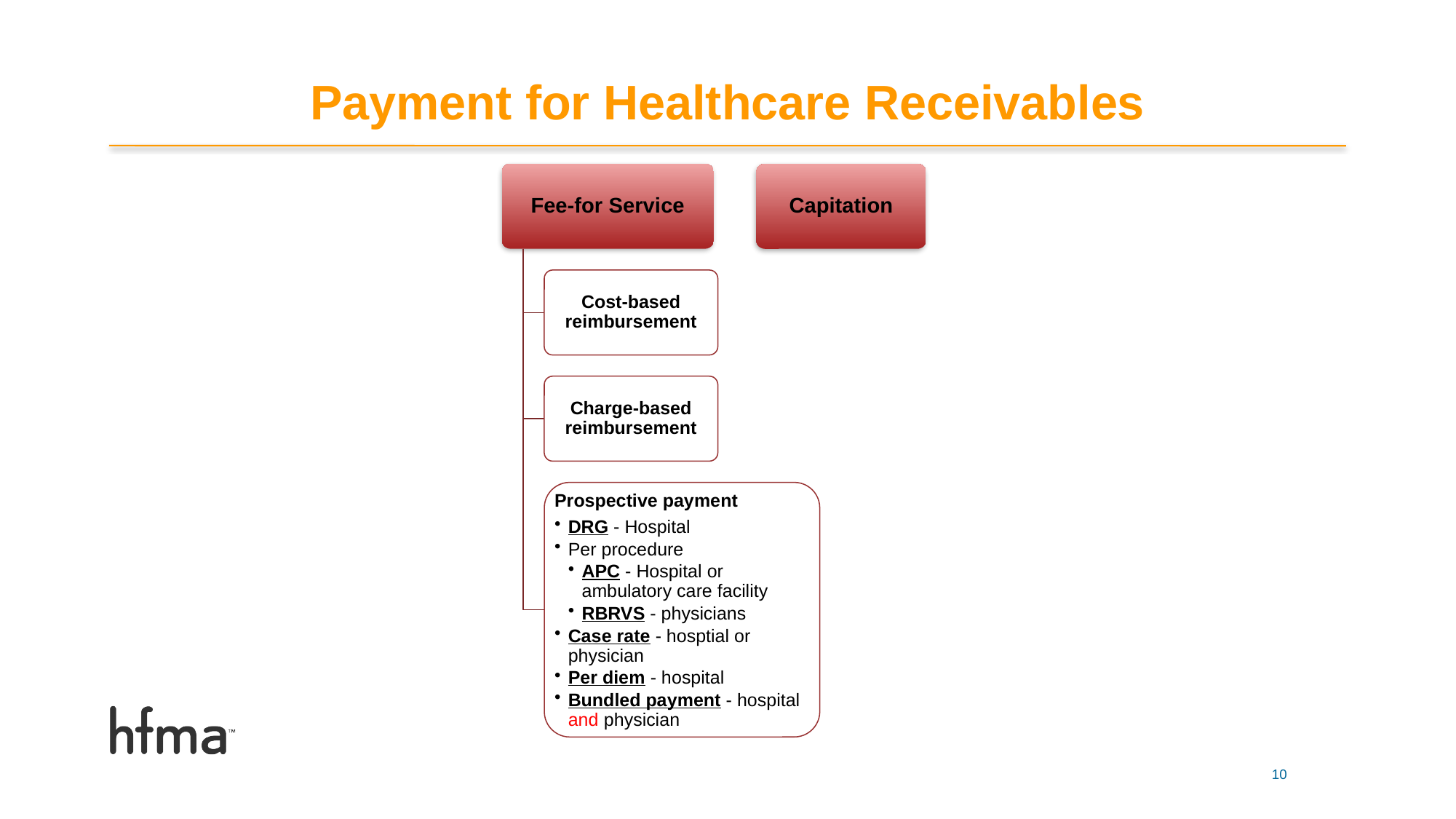

# Payment for Healthcare Receivables
Fee-for Service
Cost-based reimbursement
Charge-based reimbursement
Prospective payment
DRG - Hospital
Per procedure
APC - Hospital or ambulatory care facility
RBRVS - physicians
Case rate - hosptial or physician
Per diem - hospital
Bundled payment - hospital and physician
Capitation
10